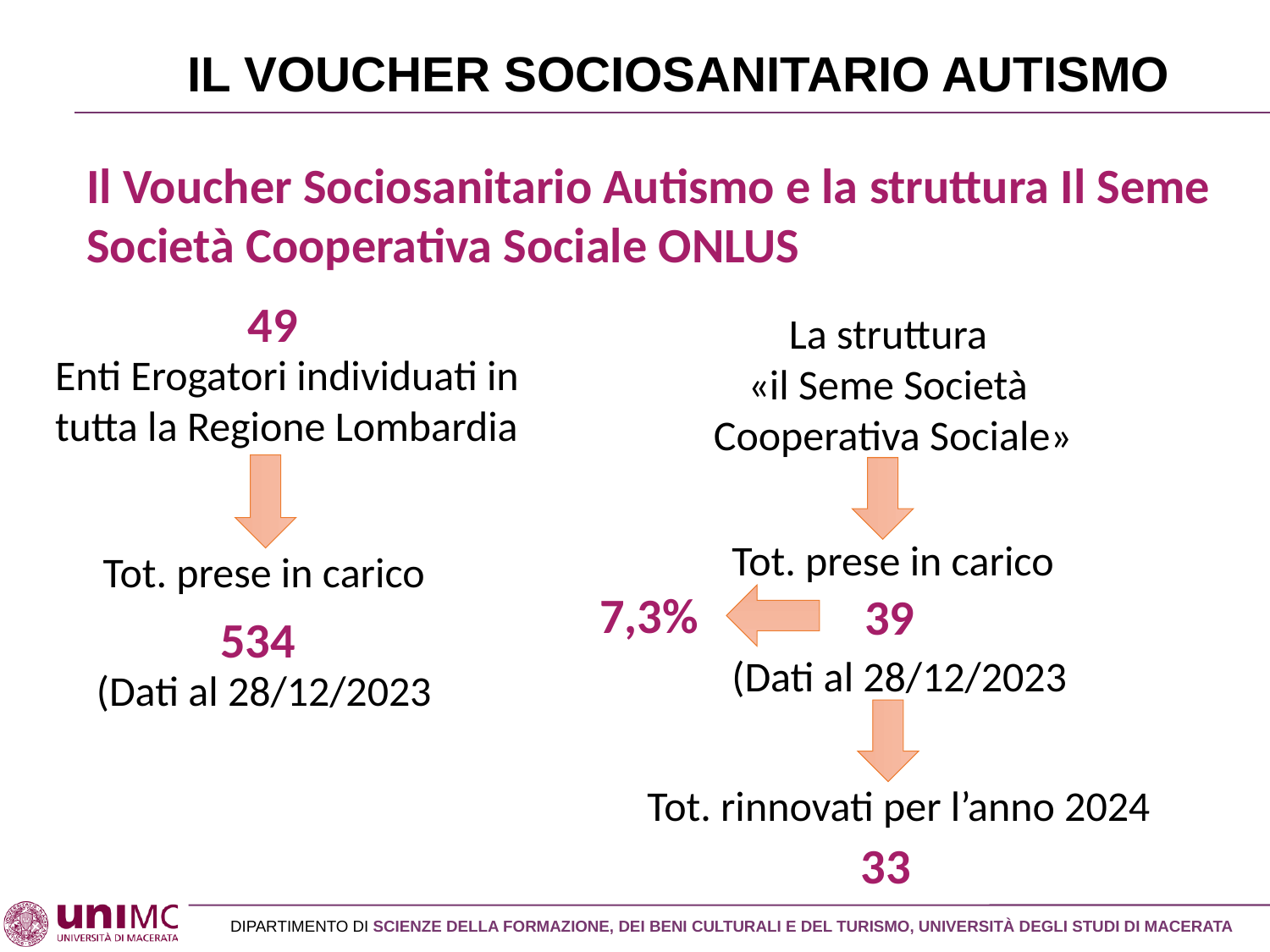

# Il voucher sociosanitario autismo
Il Voucher Sociosanitario Autismo e la struttura Il Seme Società Cooperativa Sociale ONLUS
49
La struttura
«il Seme Società
Cooperativa Sociale»
Enti Erogatori individuati in tutta la Regione Lombardia

Tot. prese in carico
Tot. prese in carico
7,3%
39

534
(Dati al 28/12/2023
(Dati al 28/12/2023

Tot. rinnovati per l’anno 2024
33